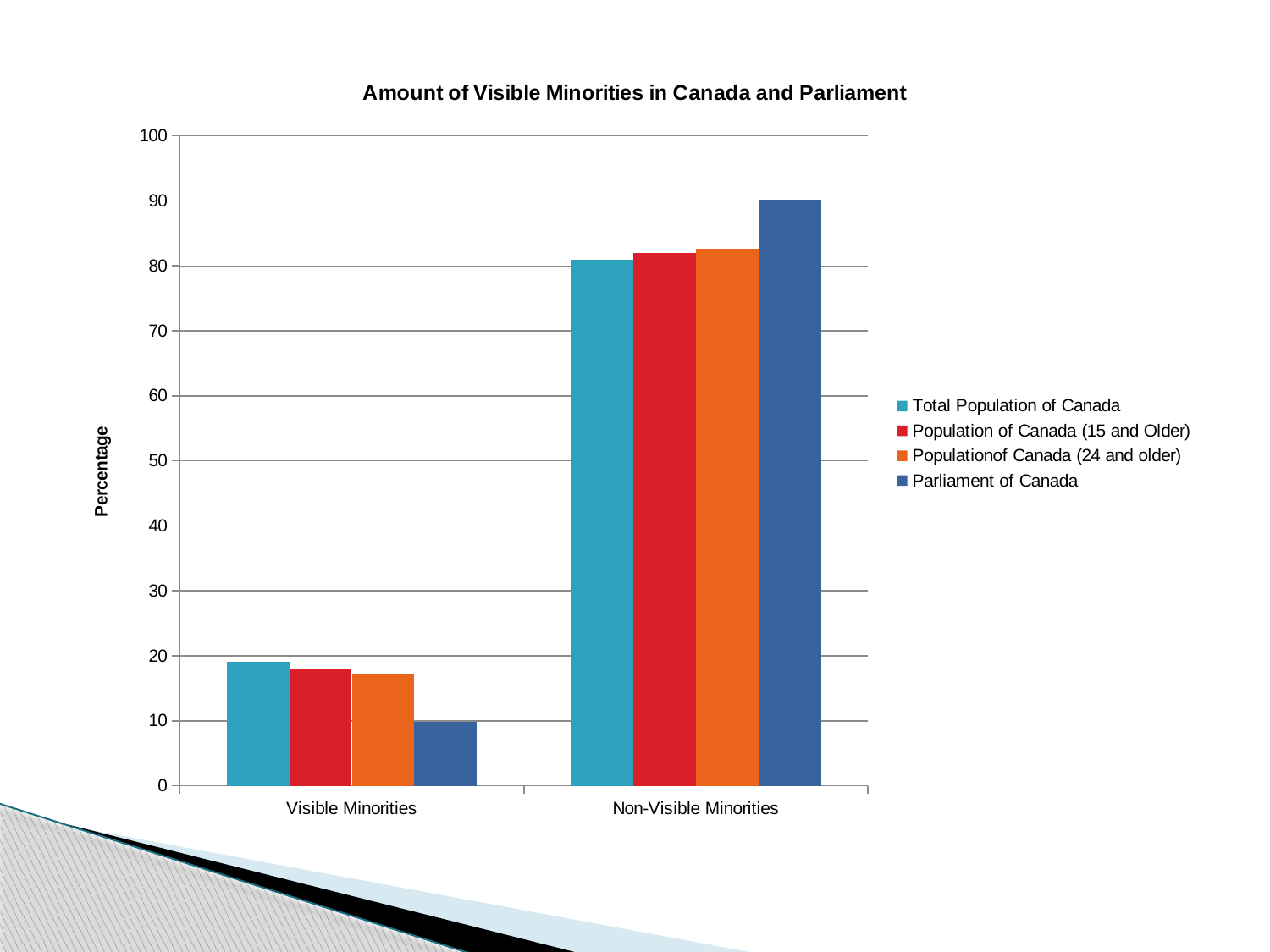

### Chart: Amount of Visible Minorities in Canada and Parliament

| Category | Total Population of Canada | Population of Canada (15 and Older) | Populationof Canada (24 and older) | Parliament of Canada |
|---|---|---|---|---|
| Visible Minorities | 19.06942949539028 | 18.03841042718096 | 17.30861295129899 | 9.868421052631575 |
| Non-Visible Minorities | 80.930585724235 | 81.96157123060655 | 82.69134344809304 | 90.13157894736841 |